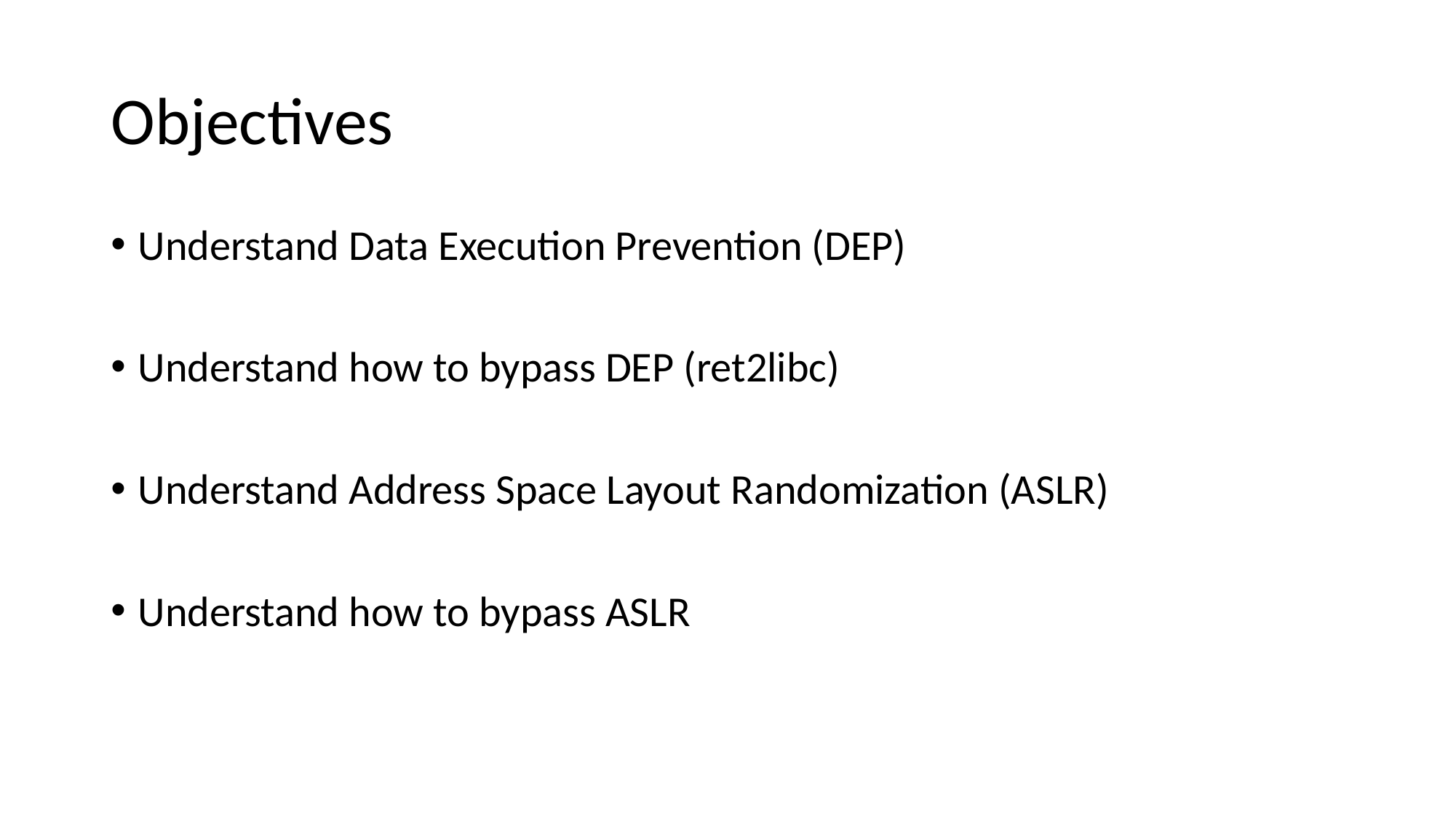

# Objectives
Understand Data Execution Prevention (DEP)

Understand how to bypass DEP (ret2libc)

Understand Address Space Layout Randomization (ASLR)

Understand how to bypass ASLR